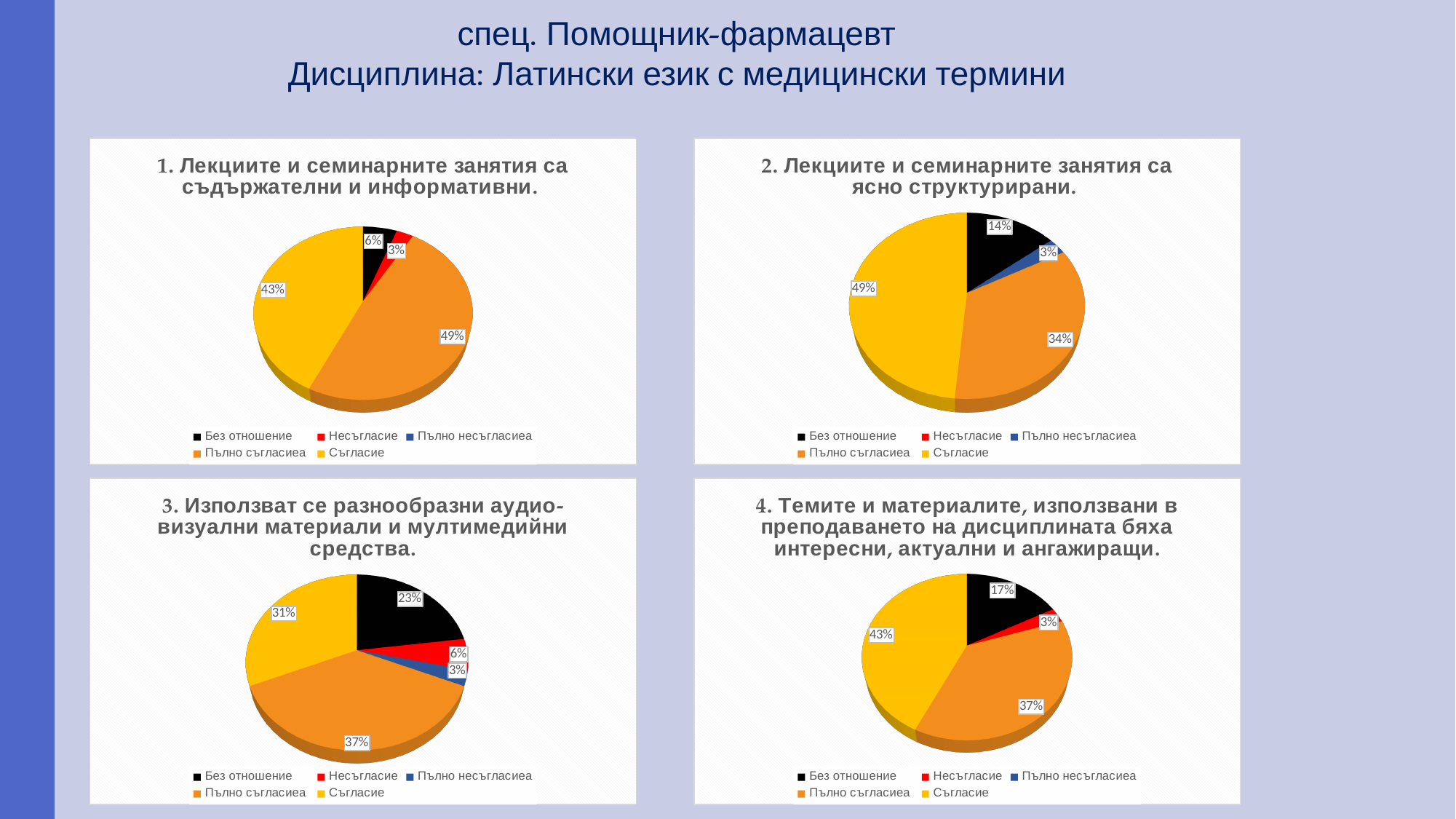

спец. Помощник-фармацевт
Дисциплина: Латински език с медицински термини
#

[unsupported chart]

[unsupported chart]

[unsupported chart]

[unsupported chart]